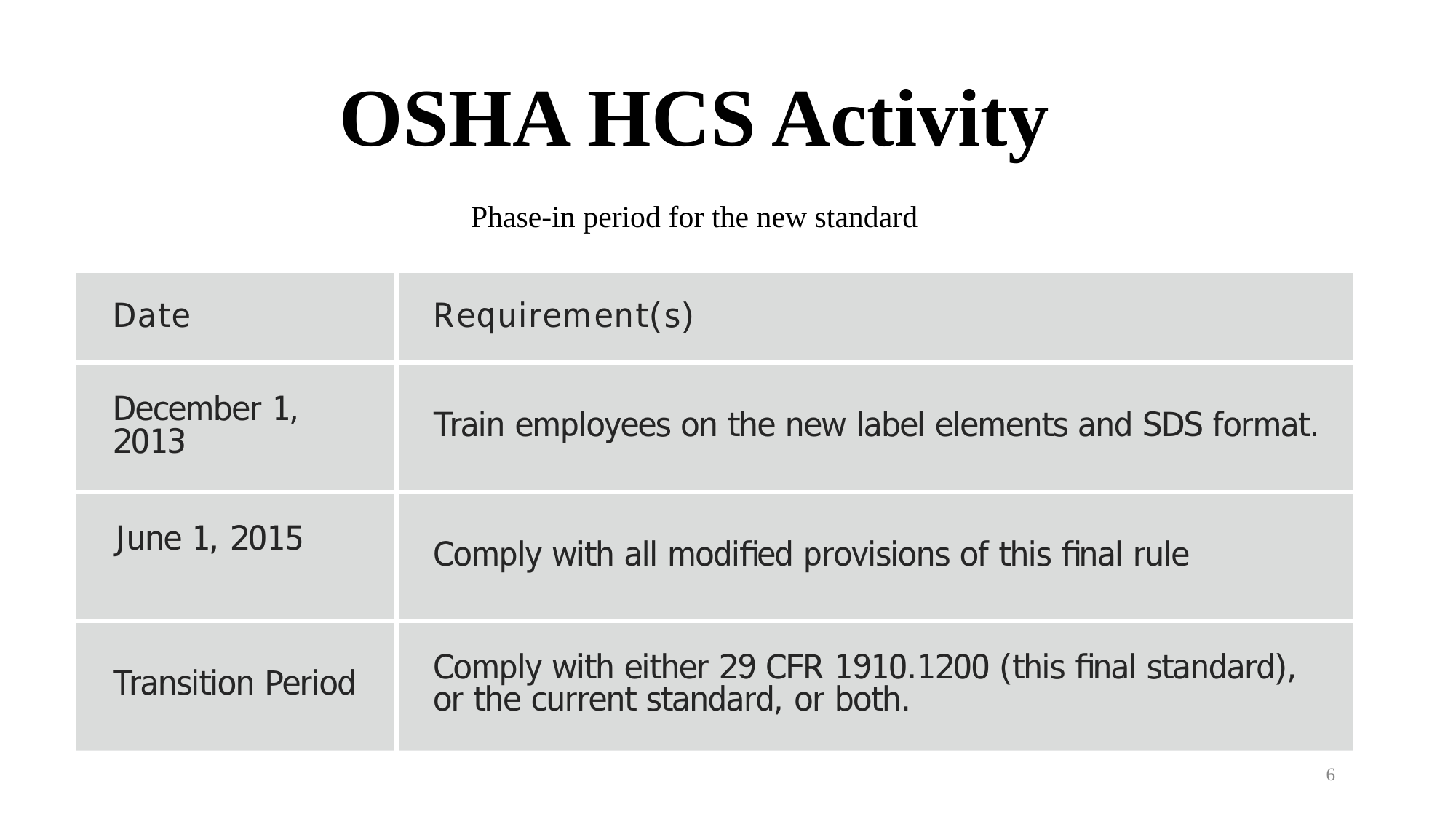

# OSHA HCS Activity
Phase-in period for the new standard
| Date | Requirement(s) |
| --- | --- |
| December 1, 2013 | Train employees on the new label elements and SDS format. |
| June 1, 2015 | Comply with all modified provisions of this final rule |
| Transition Period | Comply with either 29 CFR 1910.1200 (this final standard), or the current standard, or both. |
6